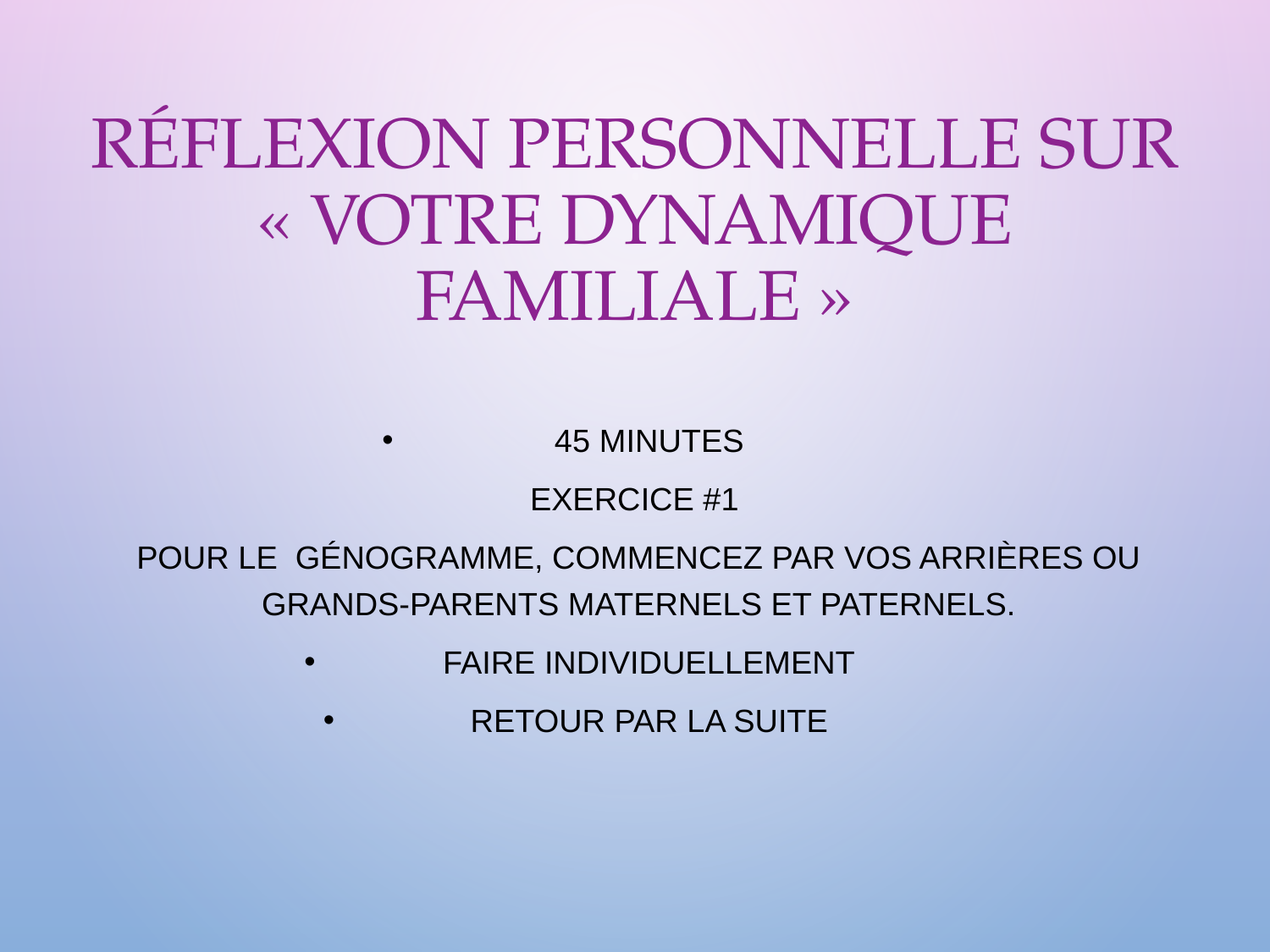

# Réflexion personnelle sur « Votre dynamique familiale »
45 minutes
Exercice #1
Pour le  génogramme, commencez par vos arrières ou grands-parents maternels et paternels.
Faire individuellement
Retour par la suite